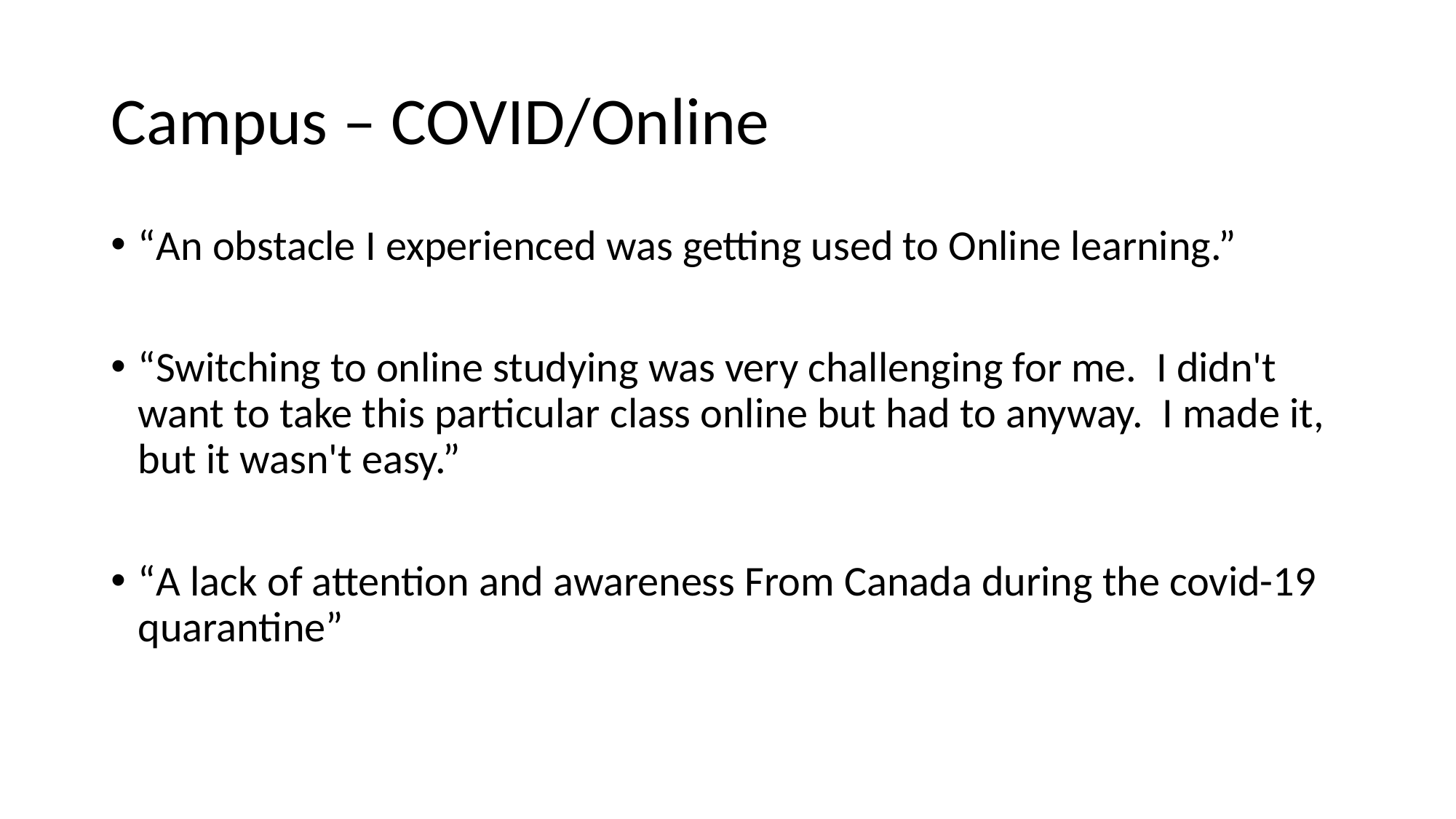

# Campus – COVID/Online
“An obstacle I experienced was getting used to Online learning.”

“Switching to online studying was very challenging for me.  I didn't want to take this particular class online but had to anyway.  I made it, but it wasn't easy.”

“A lack of attention and awareness From Canada during the covid-19 quarantine”